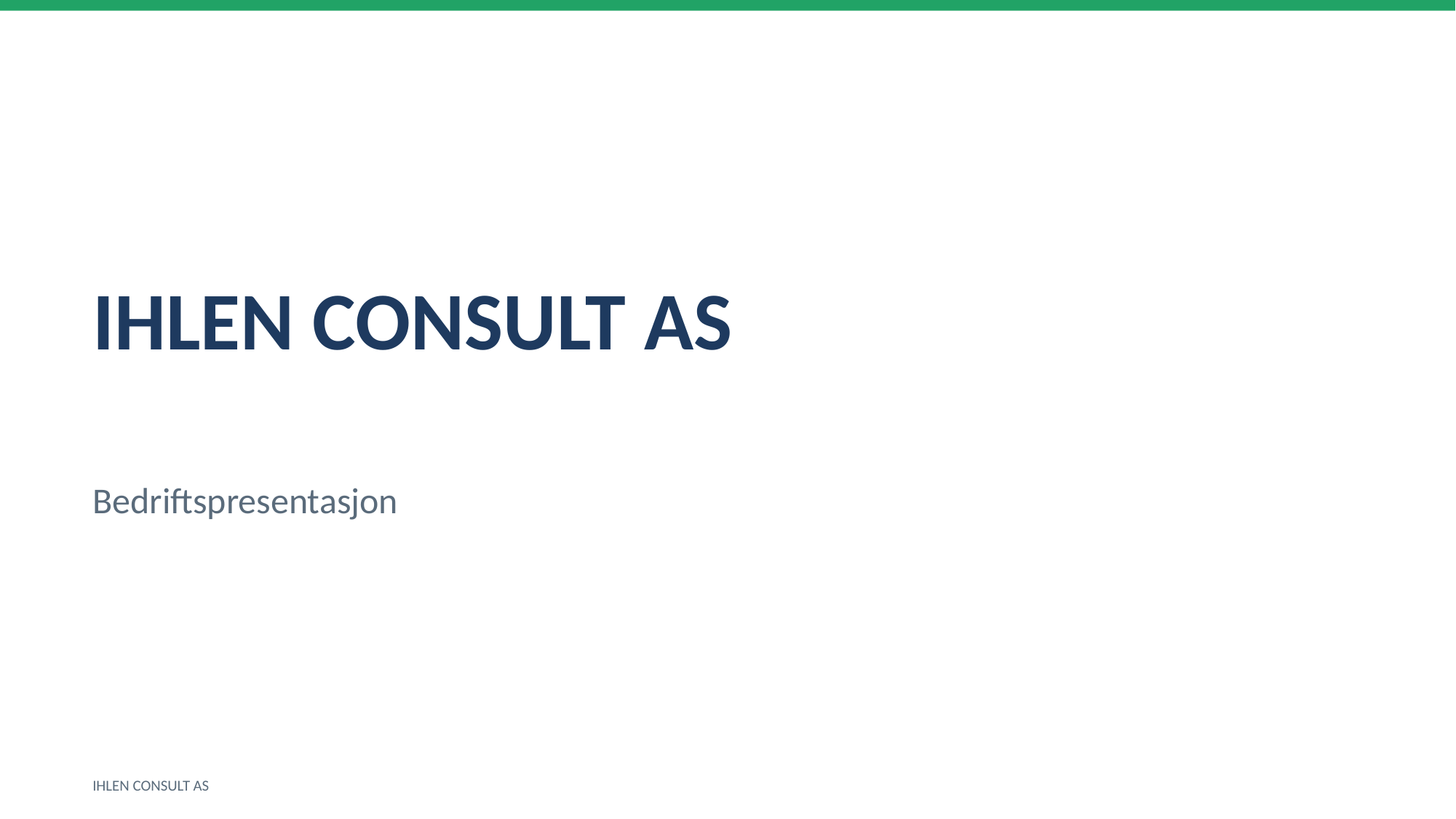

IHLEN CONSULT AS
Bedriftspresentasjon
IHLEN CONSULT AS